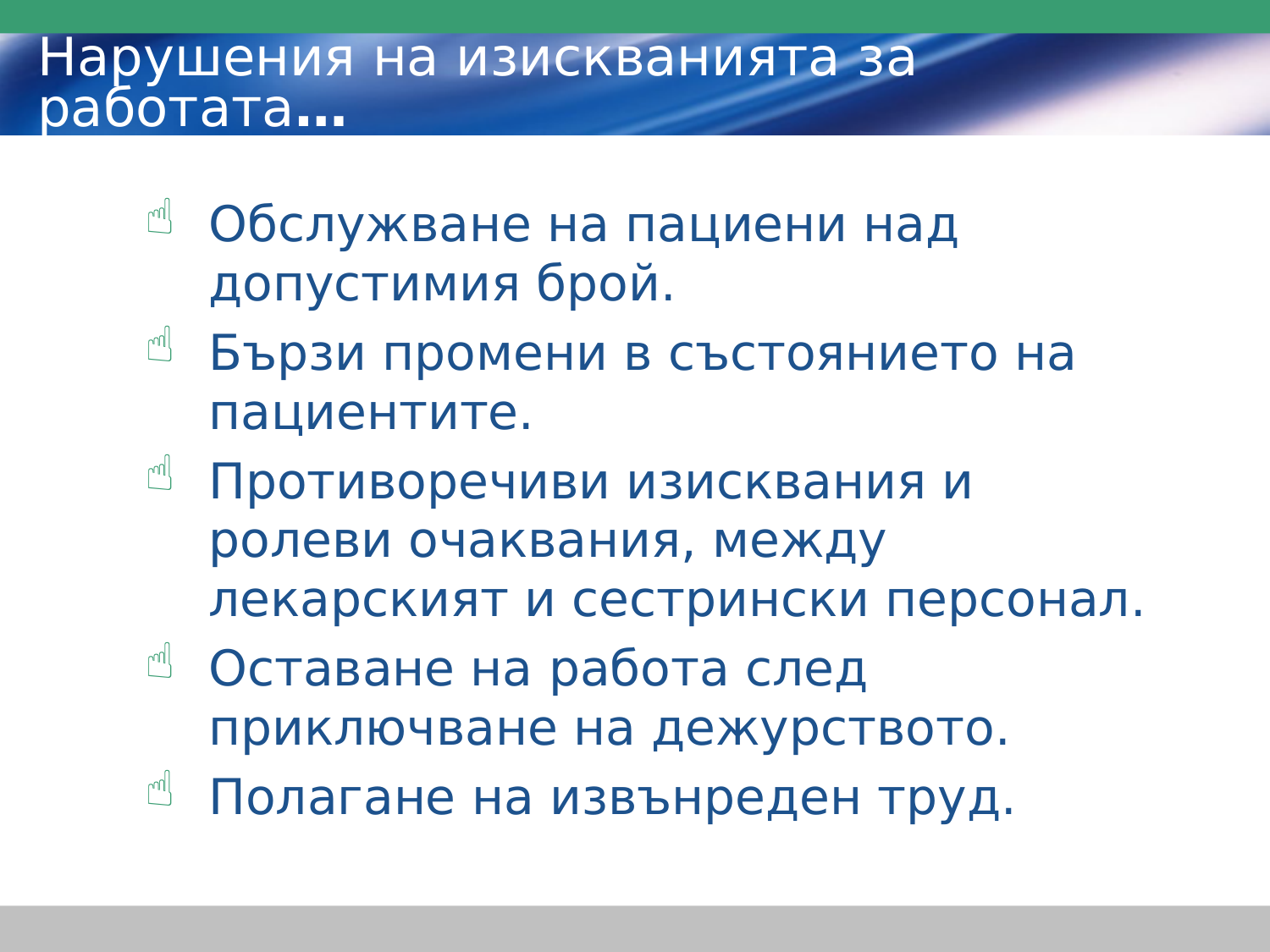

# Нарушения на изискванията за работата…
Обслужване на пациени над допустимия брой.
Бързи промени в състоянието на пациентите.
Противоречиви изисквания и ролеви очаквания, между лекарският и сестрински персонал.
Оставане на работа след приключване на дежурството.
Полагане на извънреден труд.